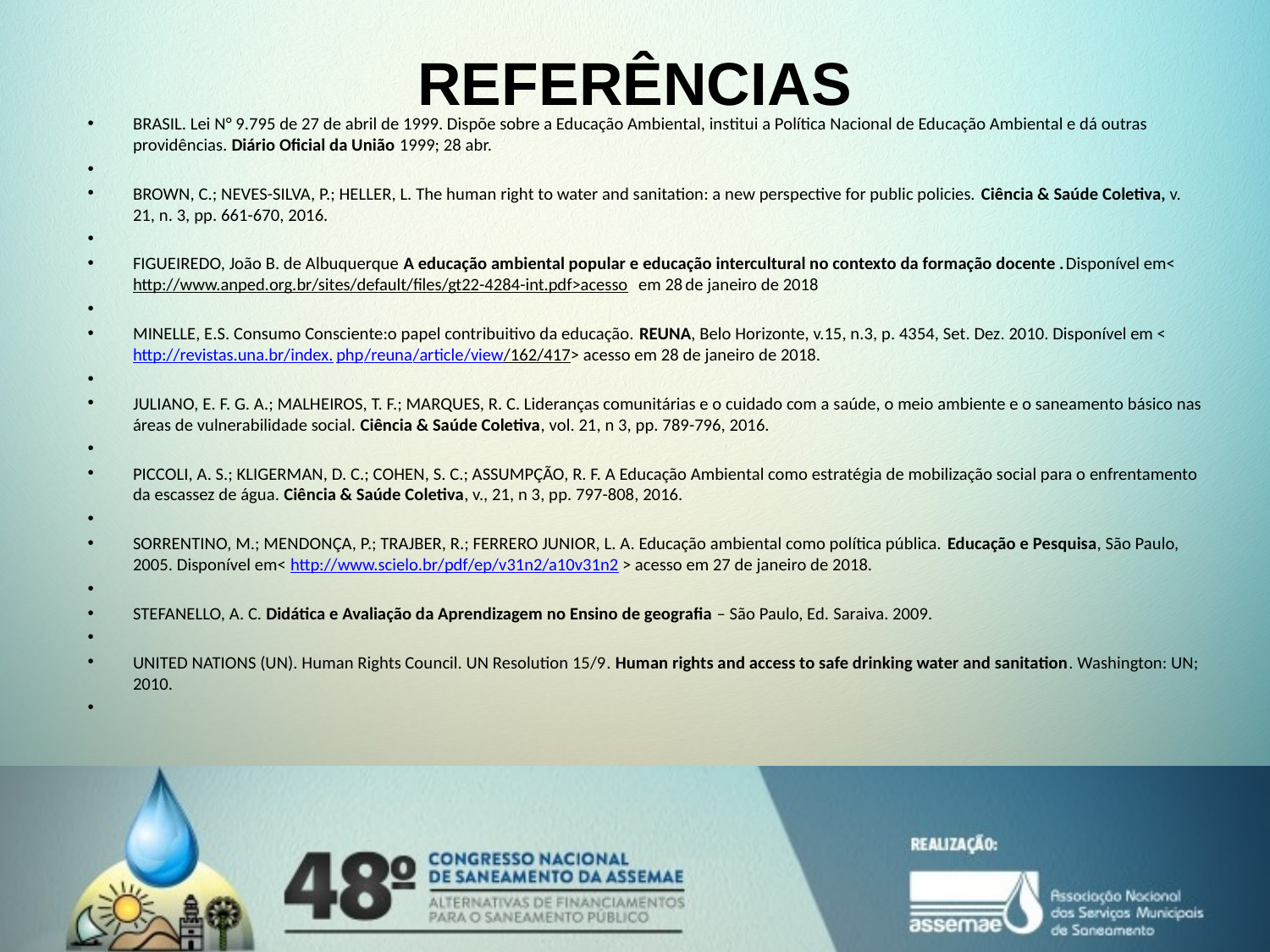

# REFERÊNCIAS
BRASIL. Lei N° 9.795 de 27 de abril de 1999. Dispõe sobre a Educação Ambiental, institui a Política Nacional de Educação Ambiental e dá outras providências. Diário Oficial da União 1999; 28 abr.

BROWN, C.; NEVES-SILVA, P.; HELLER, L. The human right to water and sanitation: a new perspective for public policies. Ciência & Saúde Coletiva, v. 21, n. 3, pp. 661-670, 2016.

FIGUEIREDO, João B. de Albuquerque A educação ambiental popular e educação intercultural no contexto da formação docente .Disponível em< http://www.anped.org.br/sites/default/files/gt22-4284-int.pdf>acesso em 28 de janeiro de 2018

MINELLE, E.S. Consumo Consciente:o papel contribuitivo da educação. REUNA, Belo Horizonte, v.15, n.3, p. 4354, Set. Dez. 2010. Disponível em <http://revistas.una.br/index.php/reuna/article/view/162/417> acesso em 28 de janeiro de 2018.

JULIANO, E. F. G. A.; MALHEIROS, T. F.; MARQUES, R. C. Lideranças comunitárias e o cuidado com a saúde, o meio ambiente e o saneamento básico nas áreas de vulnerabilidade social. Ciência & Saúde Coletiva, vol. 21, n 3, pp. 789-796, 2016.

PICCOLI, A. S.; KLIGERMAN, D. C.; COHEN, S. C.; ASSUMPÇÃO, R. F. A Educação Ambiental como estratégia de mobilização social para o enfrentamento da escassez de água. Ciência & Saúde Coletiva, v., 21, n 3, pp. 797-808, 2016.

SORRENTINO, M.; MENDONÇA, P.; TRAJBER, R.; FERRERO JUNIOR, L. A. Educação ambiental como política pública. Educação e Pesquisa, São Paulo, 2005. Disponível em< http://www.scielo.br/pdf/ep/v31n2/a10v31n2> acesso em 27 de janeiro de 2018.

STEFANELLO, A. C. Didática e Avaliação da Aprendizagem no Ensino de geografia – São Paulo, Ed. Saraiva. 2009.

UNITED NATIONS (UN). Human Rights Council. UN Resolution 15/9. Human rights and access to safe drinking water and sanitation. Washington: UN; 2010.